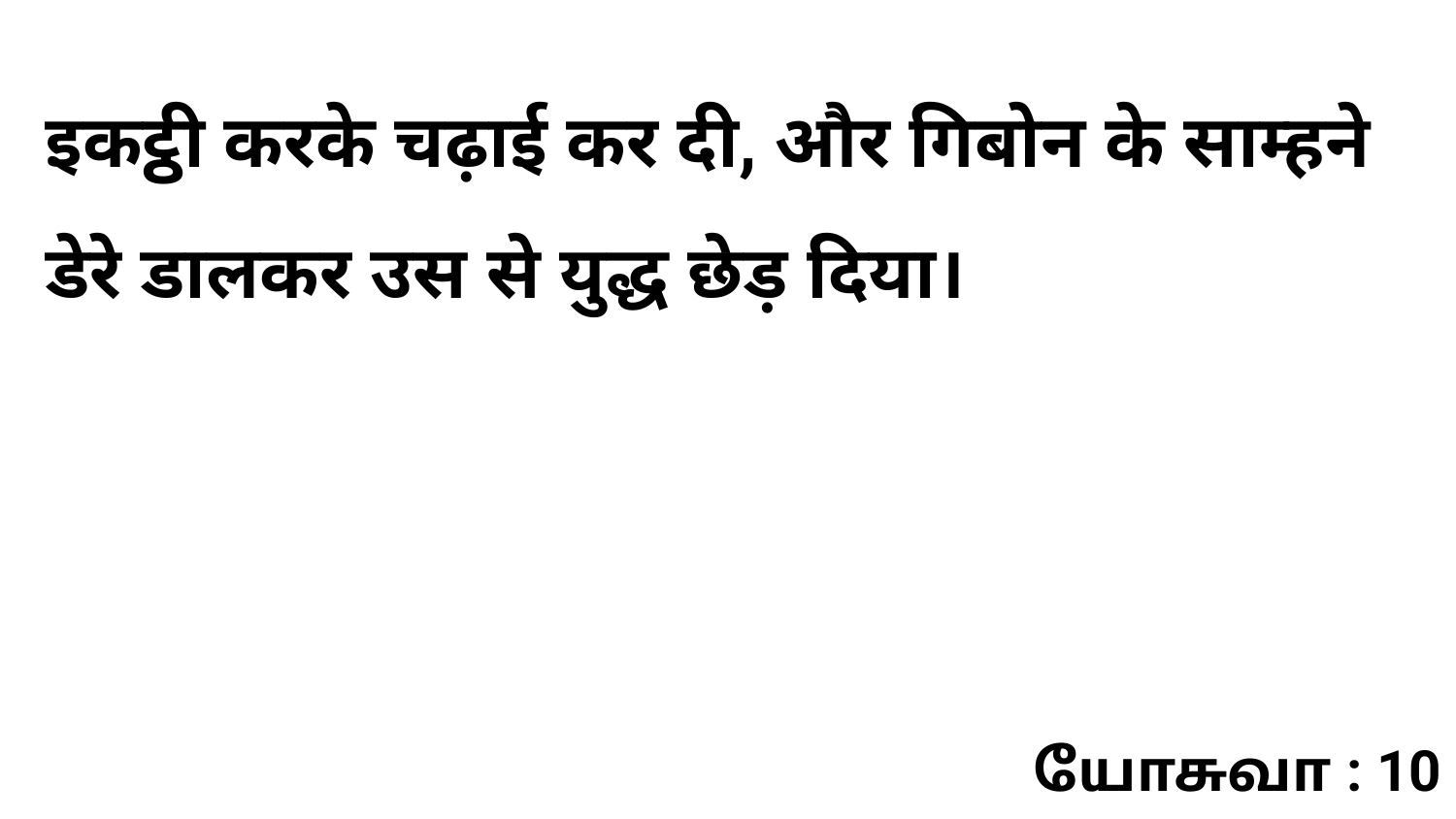

इकट्ठी करके चढ़ाई कर दी, और गिबोन के साम्हने डेरे डालकर उस से युद्ध छेड़ दिया।
யோசுவா : 10